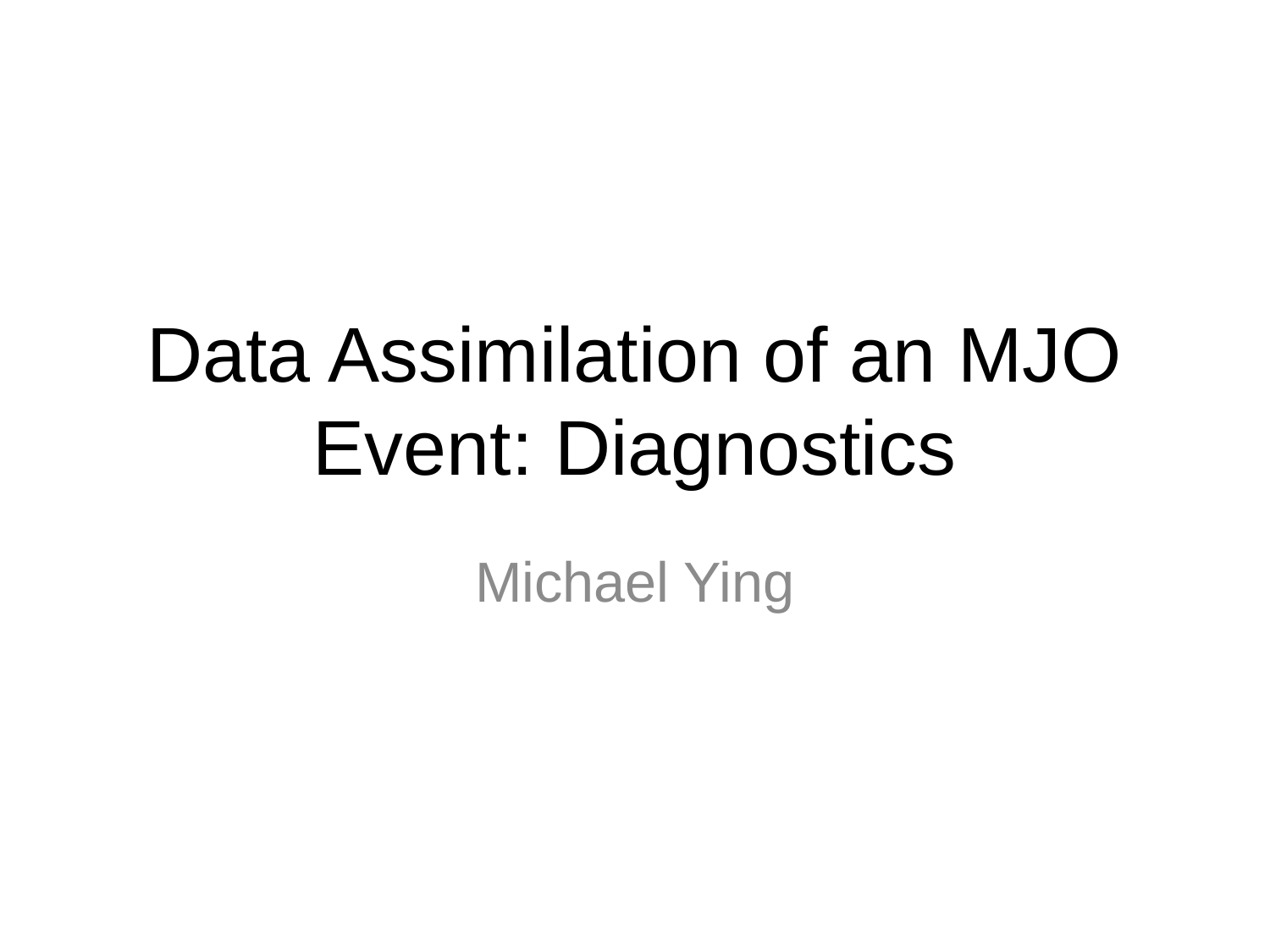

# Data Assimilation of an MJO Event: Diagnostics
Michael Ying